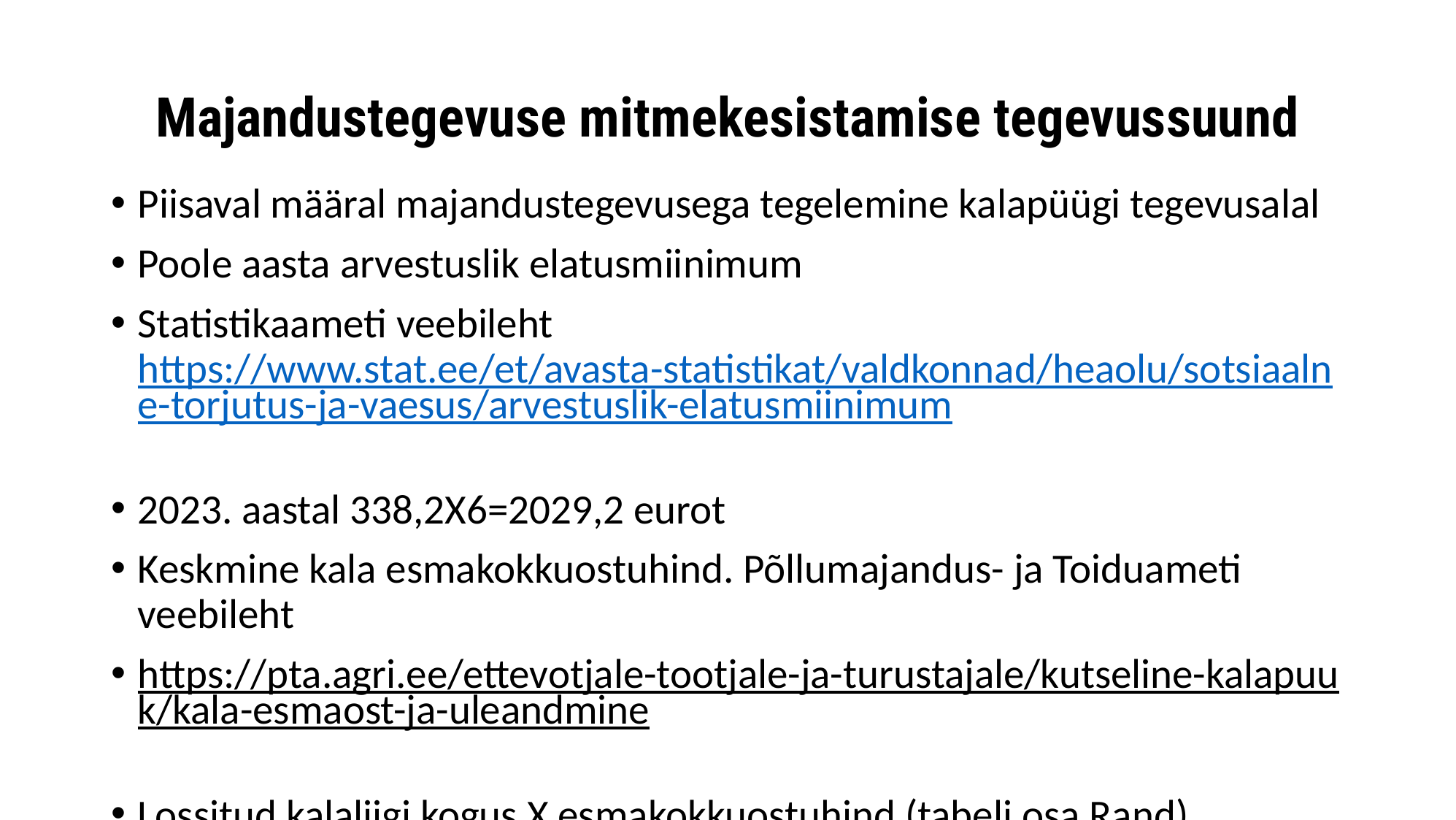

# Majandustegevuse mitmekesistamise tegevussuund
Piisaval määral majandustegevusega tegelemine kalapüügi tegevusalal
Poole aasta arvestuslik elatusmiinimum
Statistikaameti veebileht https://www.stat.ee/et/avasta-statistikat/valdkonnad/heaolu/sotsiaalne-torjutus-ja-vaesus/arvestuslik-elatusmiinimum
2023. aastal 338,2X6=2029,2 eurot
Keskmine kala esmakokkuostuhind. Põllumajandus- ja Toiduameti veebileht
https://pta.agri.ee/ettevotjale-tootjale-ja-turustajale/kutseline-kalapuuk/kala-esmaost-ja-uleandmine
Lossitud kalaliigi kogus X esmakokkuostuhind (tabeli osa Rand)